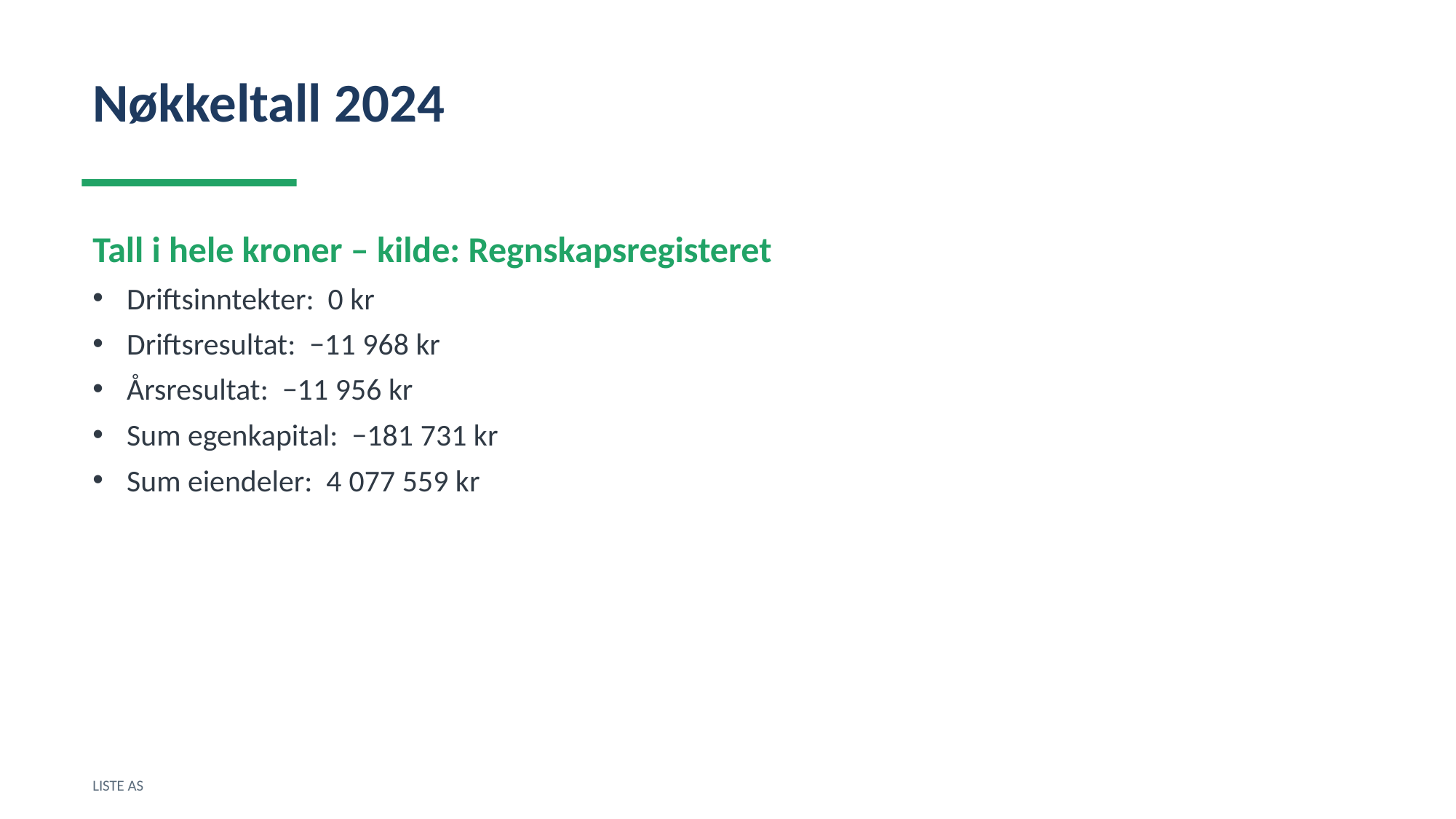

Nøkkeltall 2024

Tall i hele kroner – kilde: Regnskapsregisteret
Driftsinntekter:  0 kr
Driftsresultat:  −11 968 kr
Årsresultat:  −11 956 kr
Sum egenkapital:  −181 731 kr
Sum eiendeler:  4 077 559 kr
LISTE AS